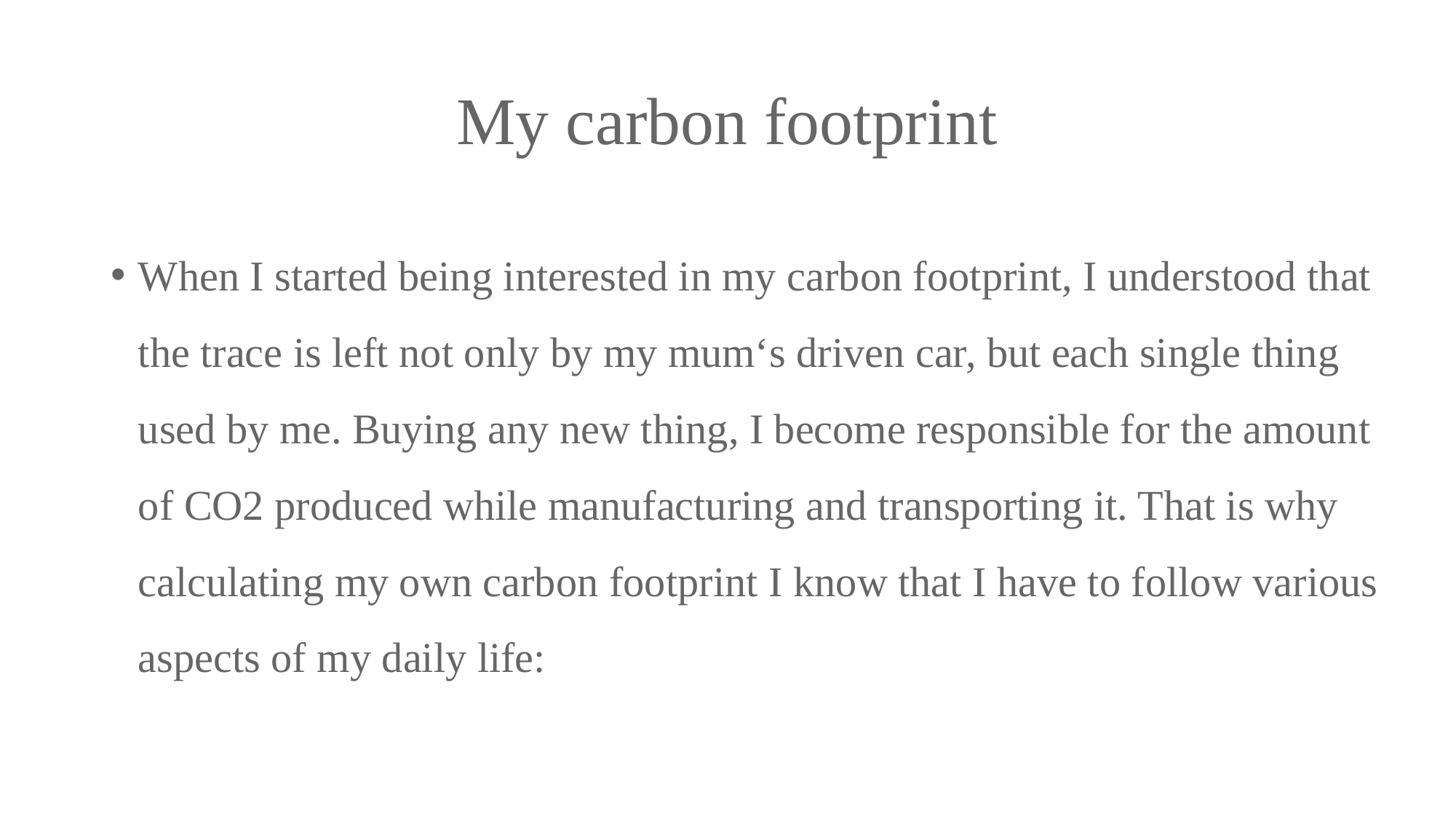

# My carbon footprint
When I started being interested in my carbon footprint, I understood that the trace is left not only by my mum‘s driven car, but each single thing used by me. Buying any new thing, I become responsible for the amount of CO2 produced while manufacturing and transporting it. That is why calculating my own carbon footprint I know that I have to follow various aspects of my daily life: